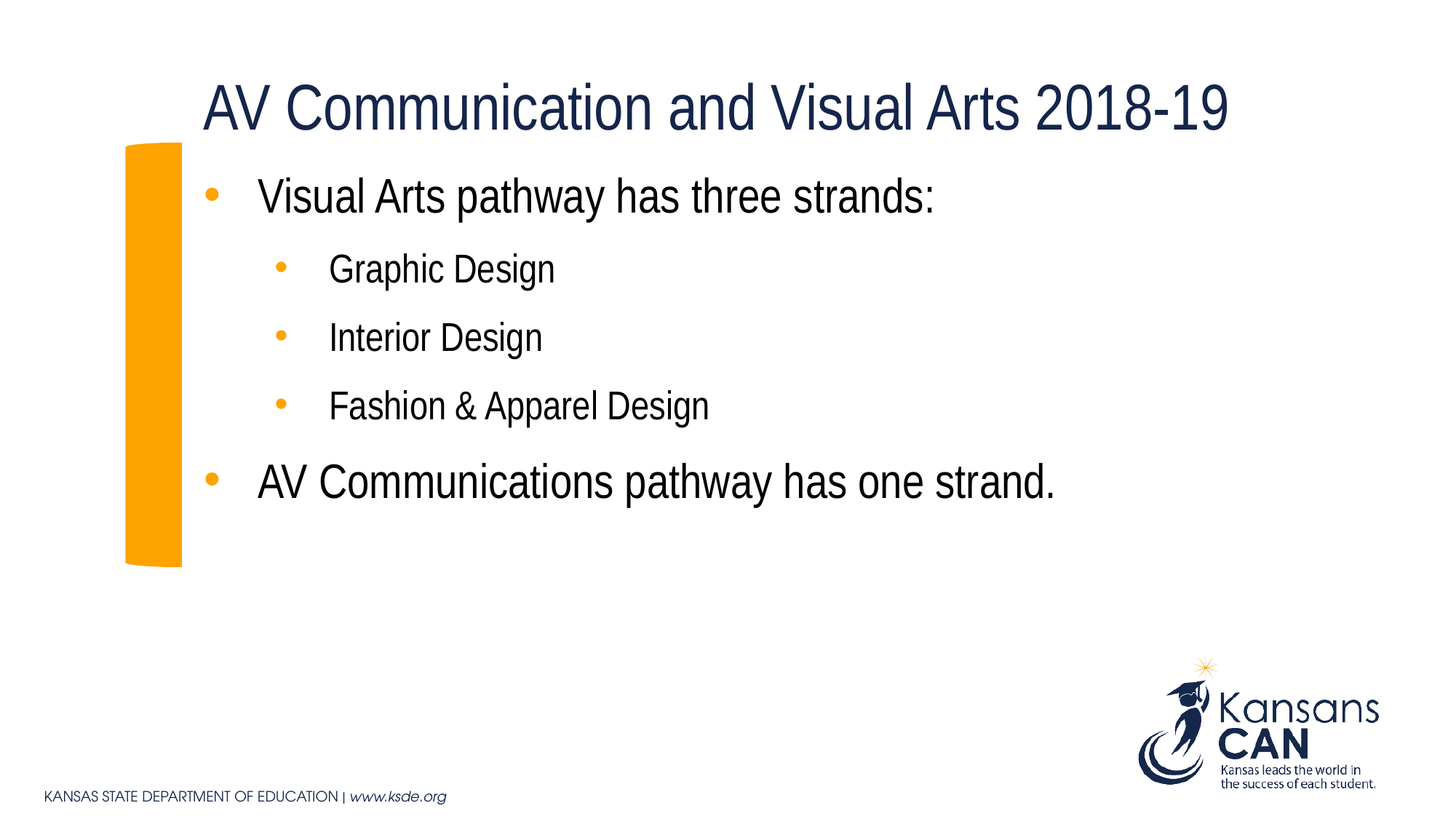

# AV Communication and Visual Arts 2018-19
Visual Arts pathway has three strands:
Graphic Design
Interior Design
Fashion & Apparel Design
AV Communications pathway has one strand.